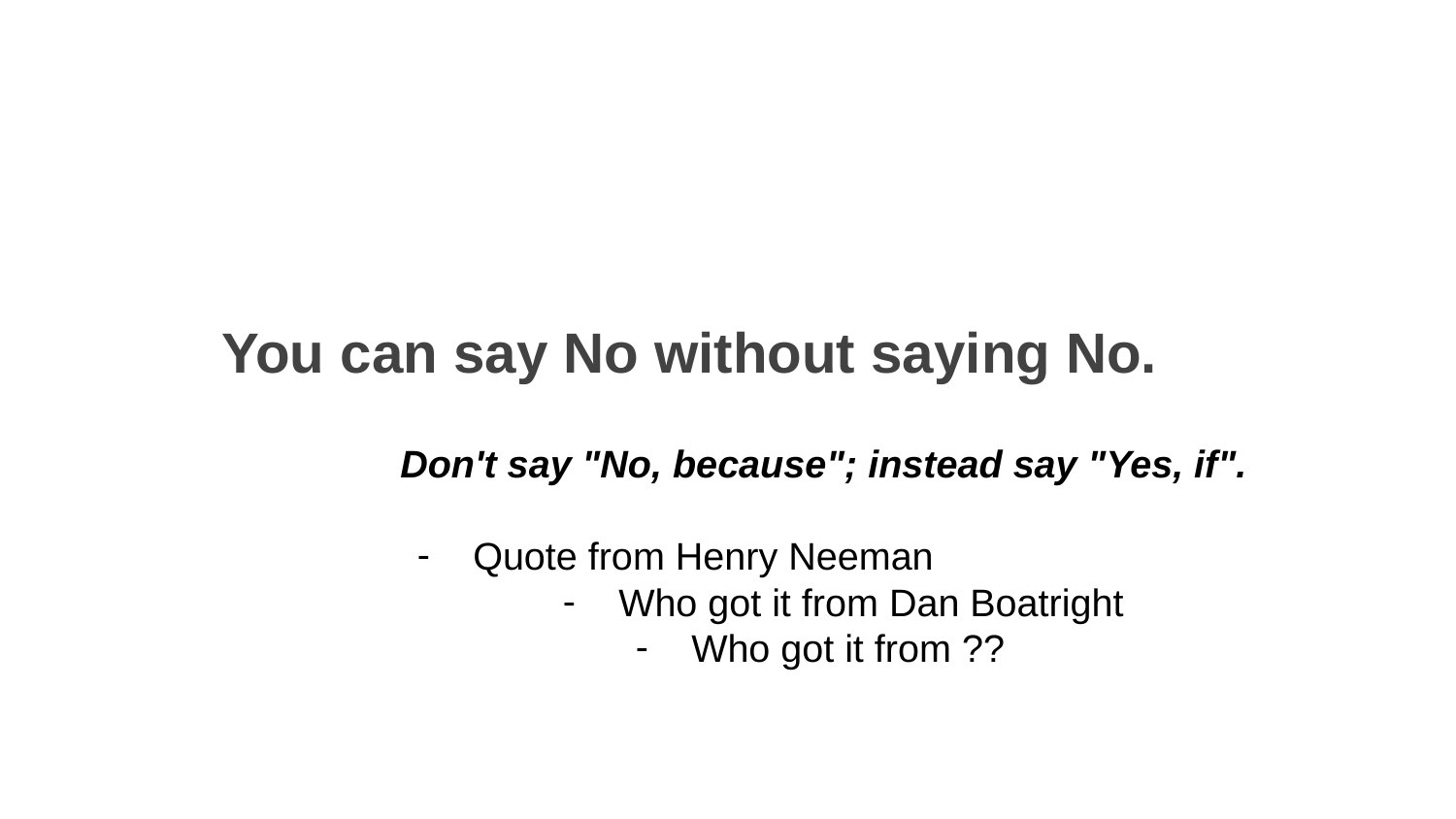

You can say No without saying No.
Don't say "No, because"; instead say "Yes, if".

Quote from Henry Neeman
Who got it from Dan Boatright
Who got it from ??